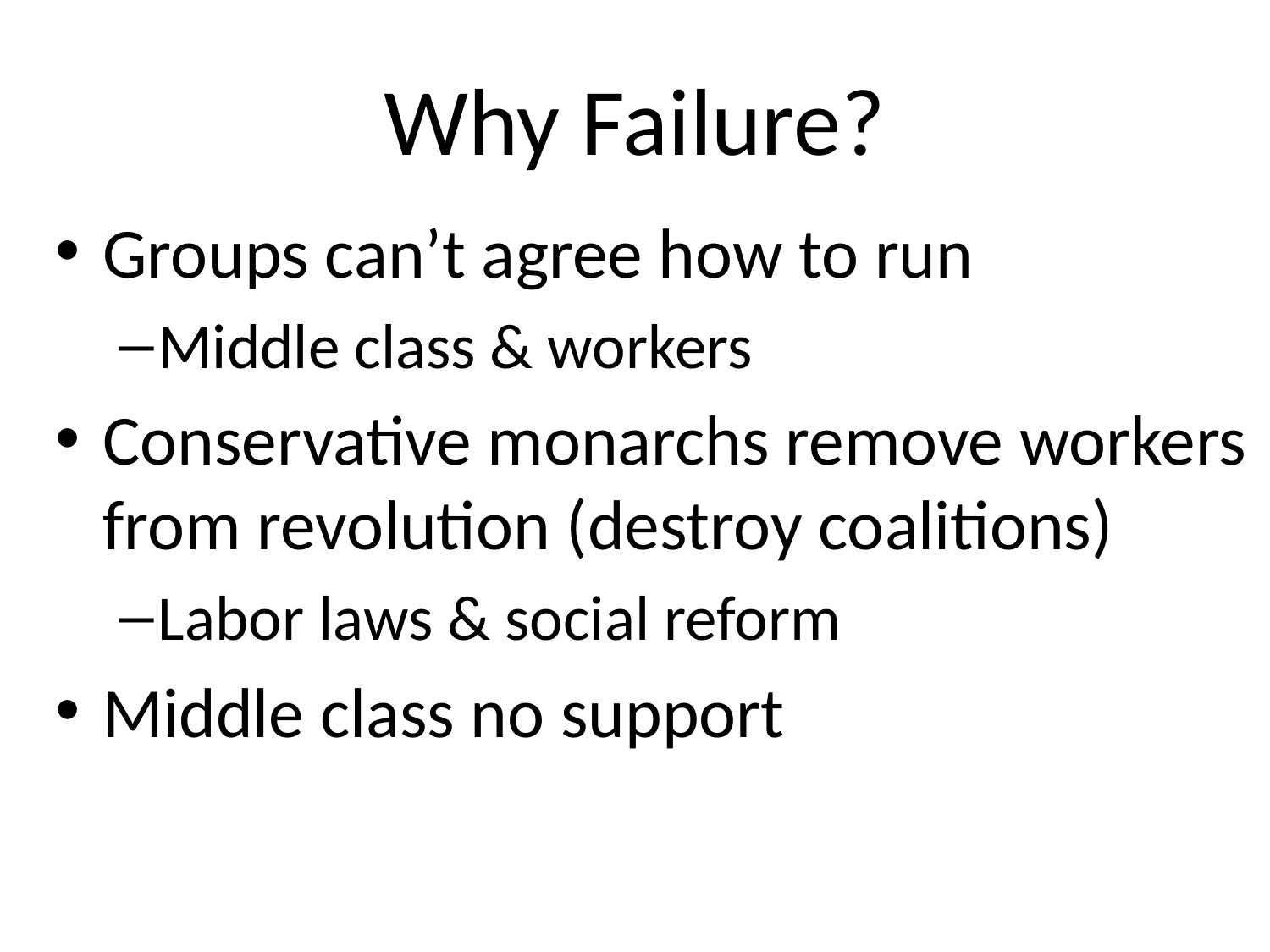

# Why Failure?
Groups can’t agree how to run
Middle class & workers
Conservative monarchs remove workers from revolution (destroy coalitions)
Labor laws & social reform
Middle class no support